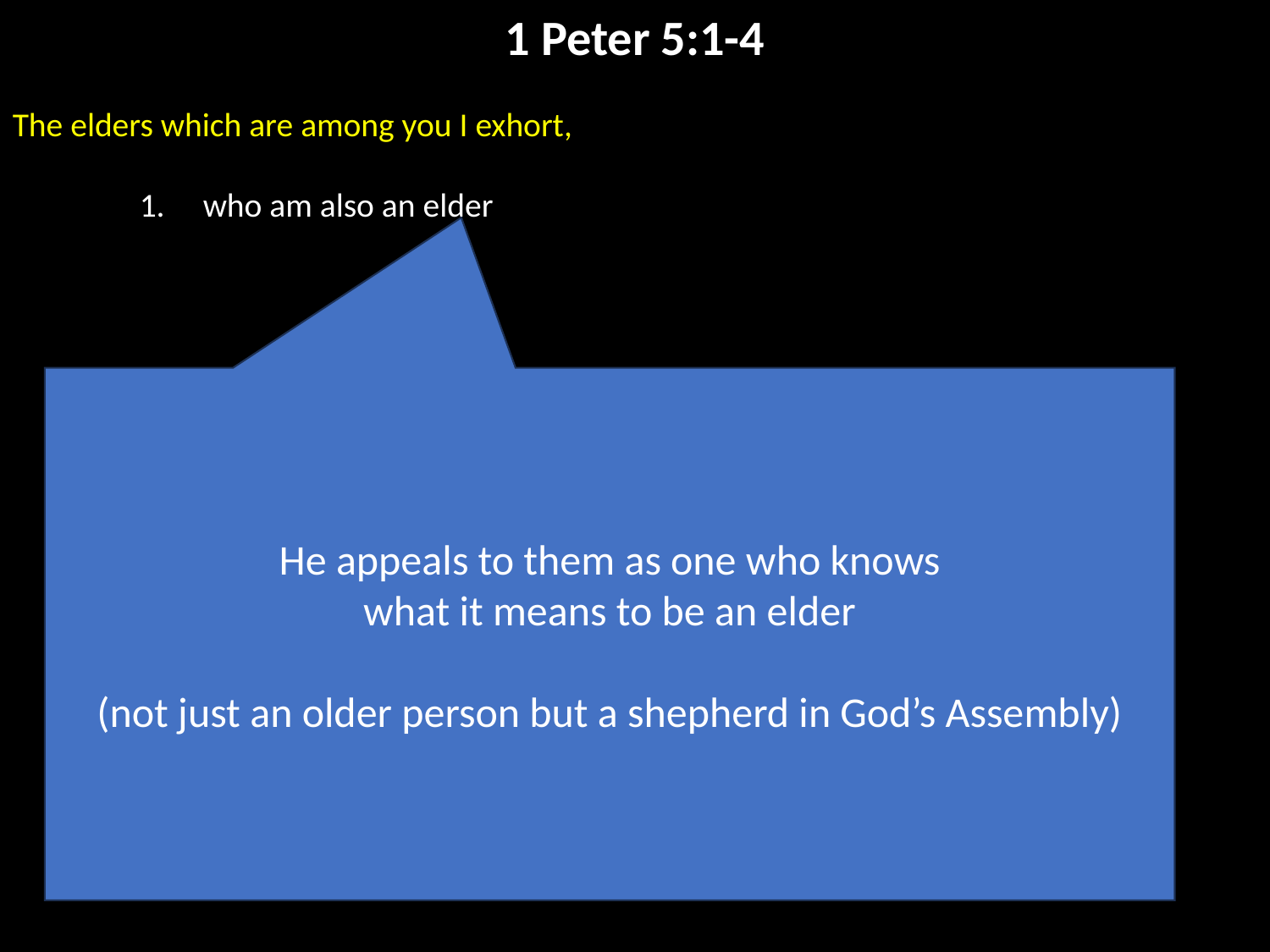

1 Peter 5:1-4

​The elders which are among you I exhort,

who am also an elder
He appeals to them as one who knows
what it means to be an elder

(not just an older person but a shepherd in God’s Assembly)